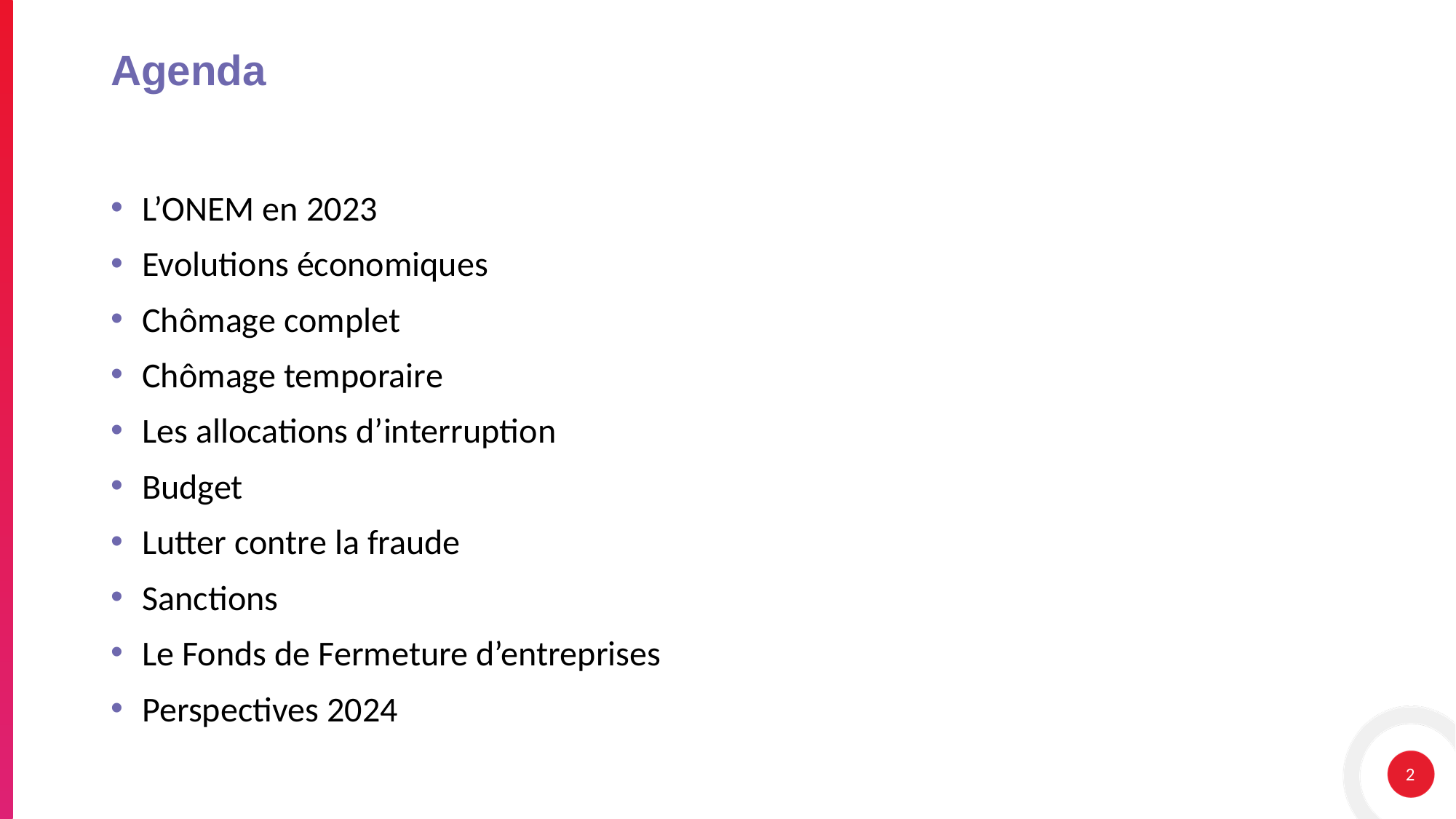

# Agenda
L’ONEM en 2023
Evolutions économiques
Chômage complet
Chômage temporaire
Les allocations d’interruption
Budget
Lutter contre la fraude
Sanctions
Le Fonds de Fermeture d’entreprises
Perspectives 2024

2